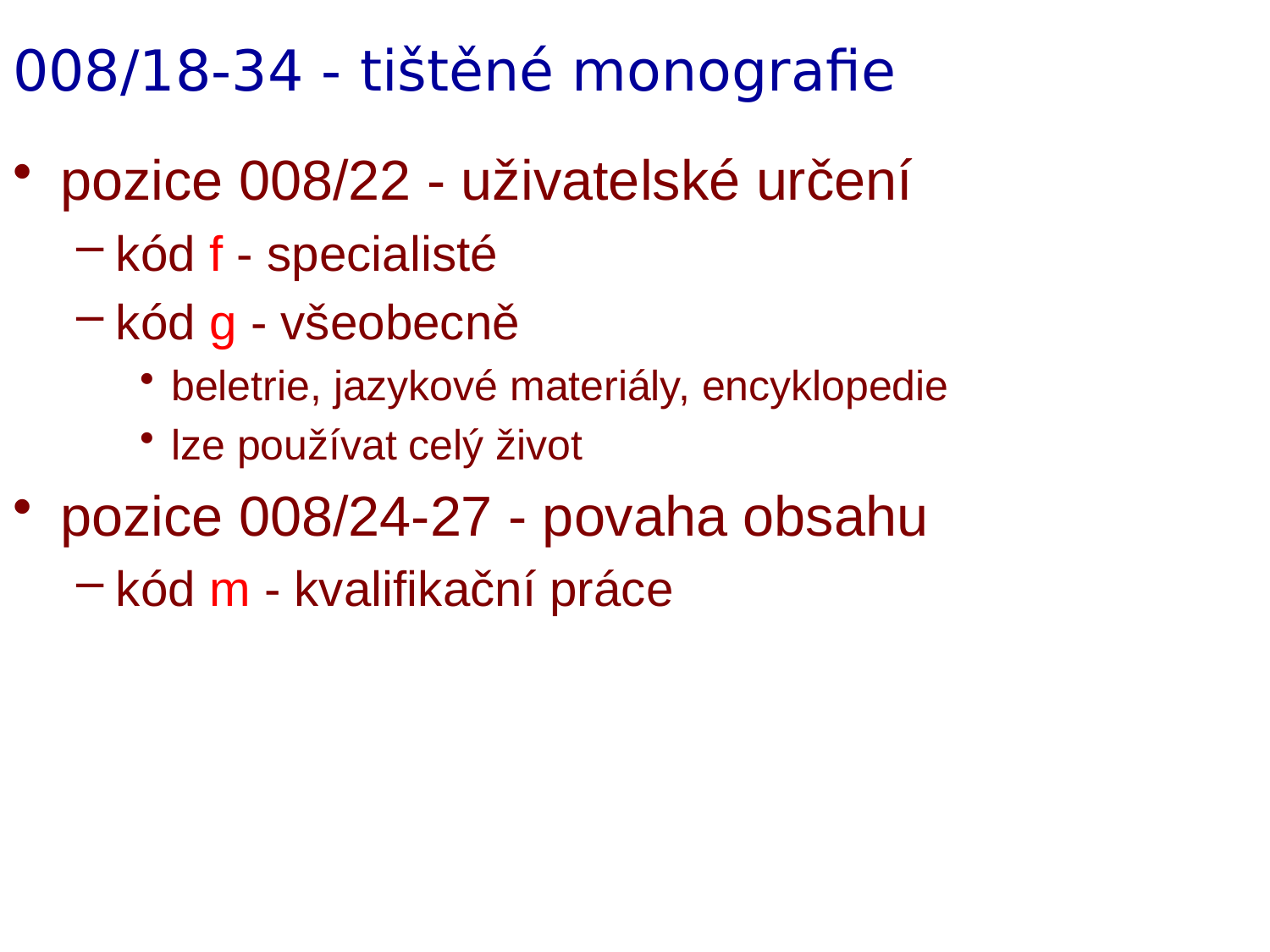

# 008/18-34 - tištěné monografie
pozice 008/22 - uživatelské určení
kód f - specialisté
kód g - všeobecně
beletrie, jazykové materiály, encyklopedie
lze používat celý život
pozice 008/24-27 - povaha obsahu
kód m - kvalifikační práce